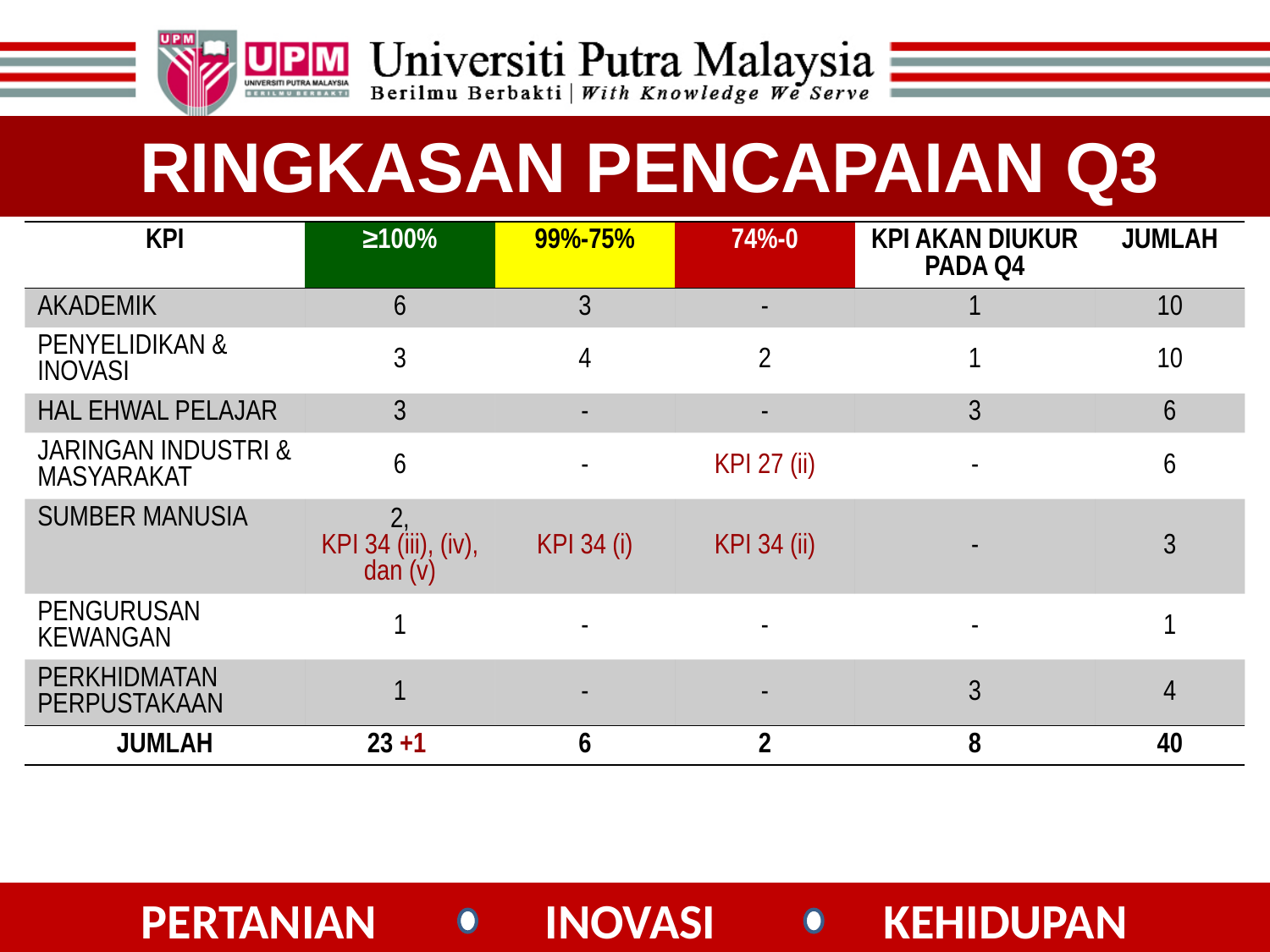

RINGKASAN PENCAPAIAN Q3 2014
| KPI | ≥100% | 99%-75% | 74%-0 | KPI AKAN DIUKUR PADA Q4 | JUMLAH |
| --- | --- | --- | --- | --- | --- |
| AKADEMIK | 6 | 3 | - | 1 | 10 |
| PENYELIDIKAN & INOVASI | 3 | 4 | 2 | 1 | 10 |
| HAL EHWAL PELAJAR | 3 | - | - | 3 | 6 |
| JARINGAN INDUSTRI & MASYARAKAT | 6 | - | KPI 27 (ii) | - | 6 |
| SUMBER MANUSIA | 2, KPI 34 (iii), (iv), dan (v) | KPI 34 (i) | KPI 34 (ii) | - | 3 |
| PENGURUSAN KEWANGAN | 1 | - | - | - | 1 |
| PERKHIDMATAN PERPUSTAKAAN | 1 | - | - | 3 | 4 |
| JUMLAH | 23 +1 | 6 | 2 | 8 | 40 |
17
PERTANIAN               INOVASI               KEHIDUPAN